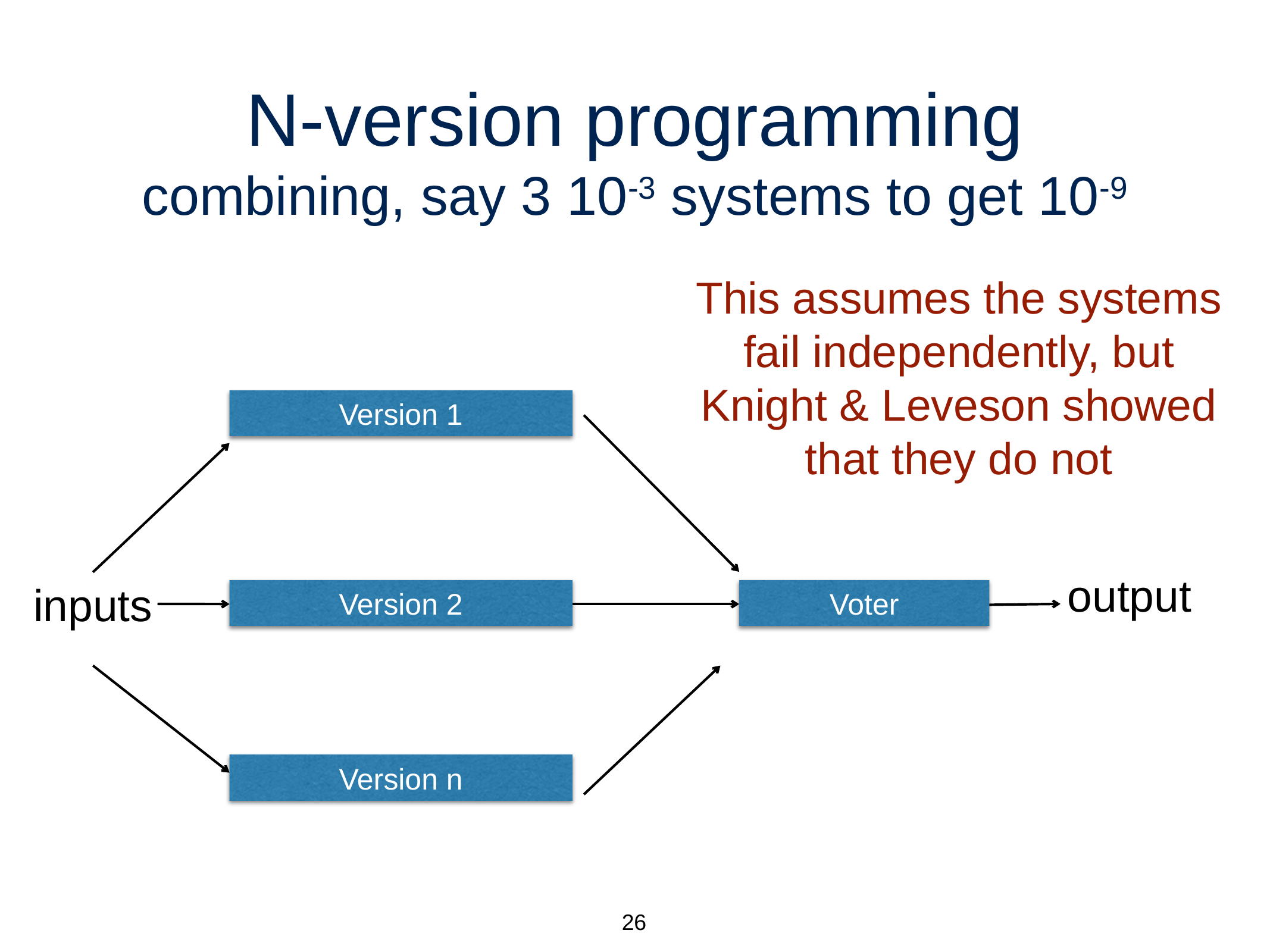

# N-version programming combining, say 3 10-3 systems to get 10-9
This assumes the systems fail independently, but Knight & Leveson showed that they do not
Version 1
output
inputs
Version 2
Voter
Version n
26